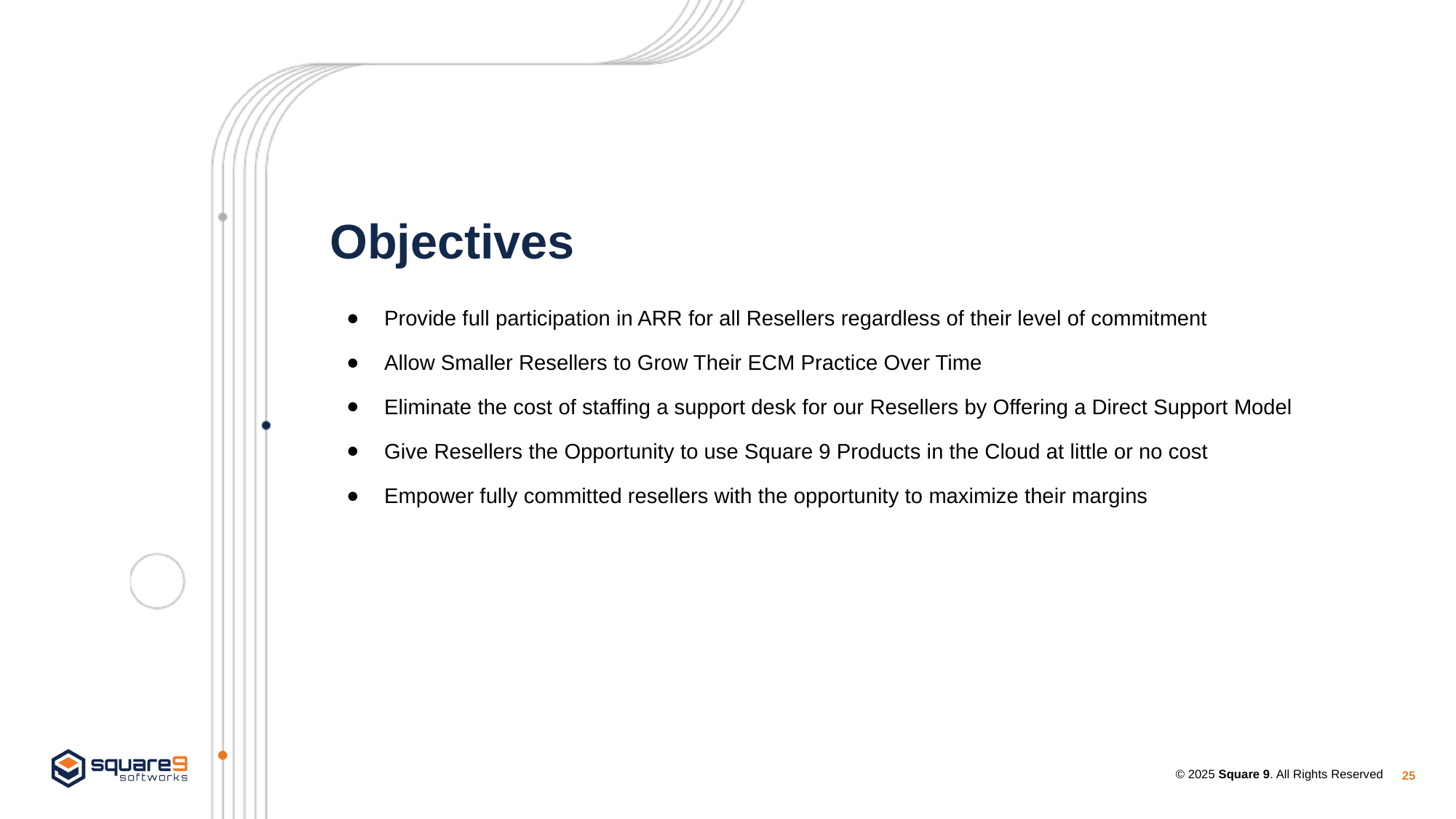

# Objectives

Provide full participation in ARR for all Resellers regardless of their level of commitment
Allow Smaller Resellers to Grow Their ECM Practice Over Time
Eliminate the cost of staffing a support desk for our Resellers by Offering a Direct Support Model
Give Resellers the Opportunity to use Square 9 Products in the Cloud at little or no cost
Empower fully committed resellers with the opportunity to maximize their margins
25